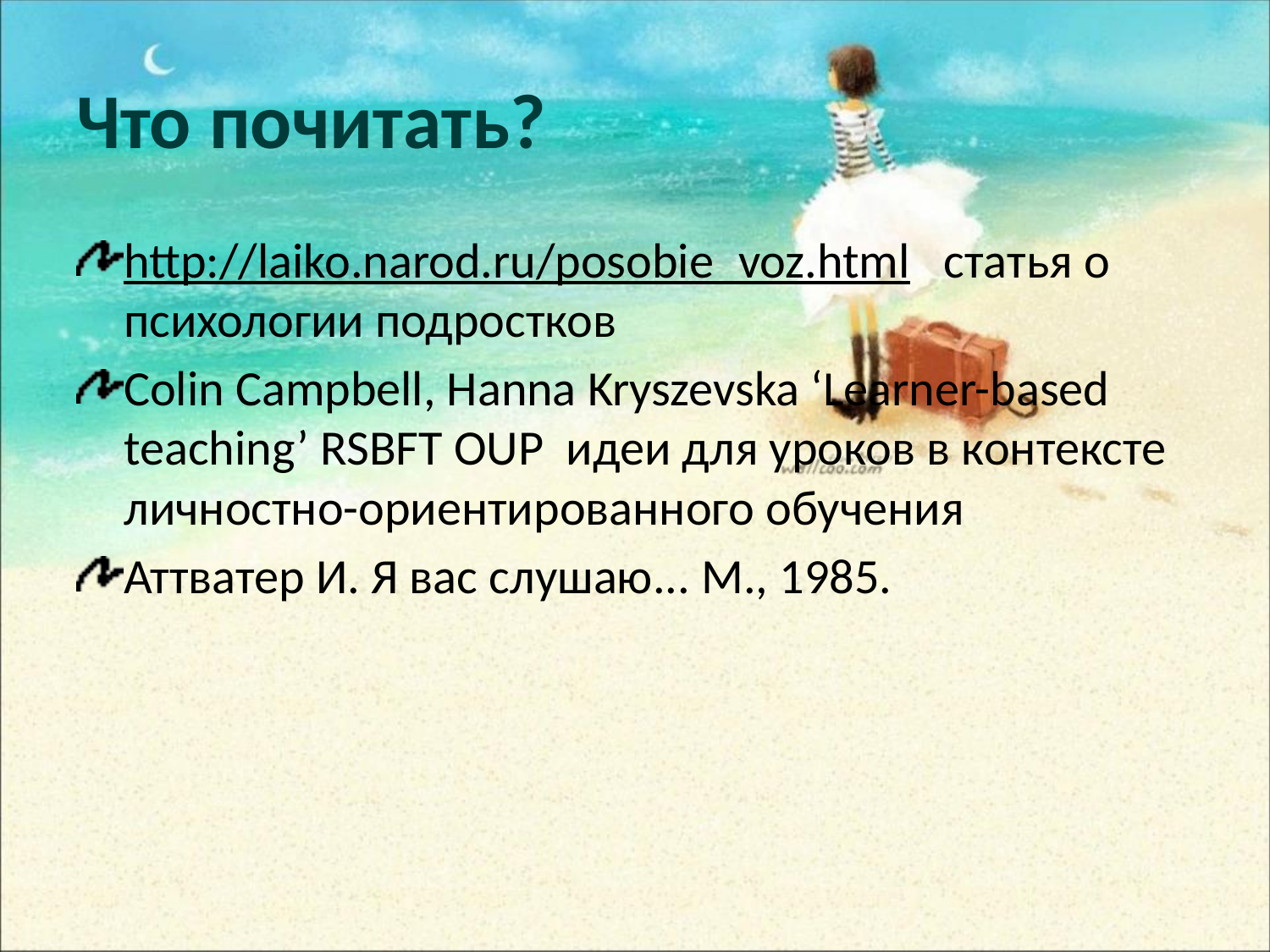

# Что почитать?
http://laiko.narod.ru/posobie_voz.html   статья о психологии подростков
Colin Campbell, Hanna Kryszevska ‘Learner-based teaching’ RSBFT OUP  идеи для уроков в контексте личностно-ориентированного обучения
Аттватер И. Я вас слушаю... М., 1985.